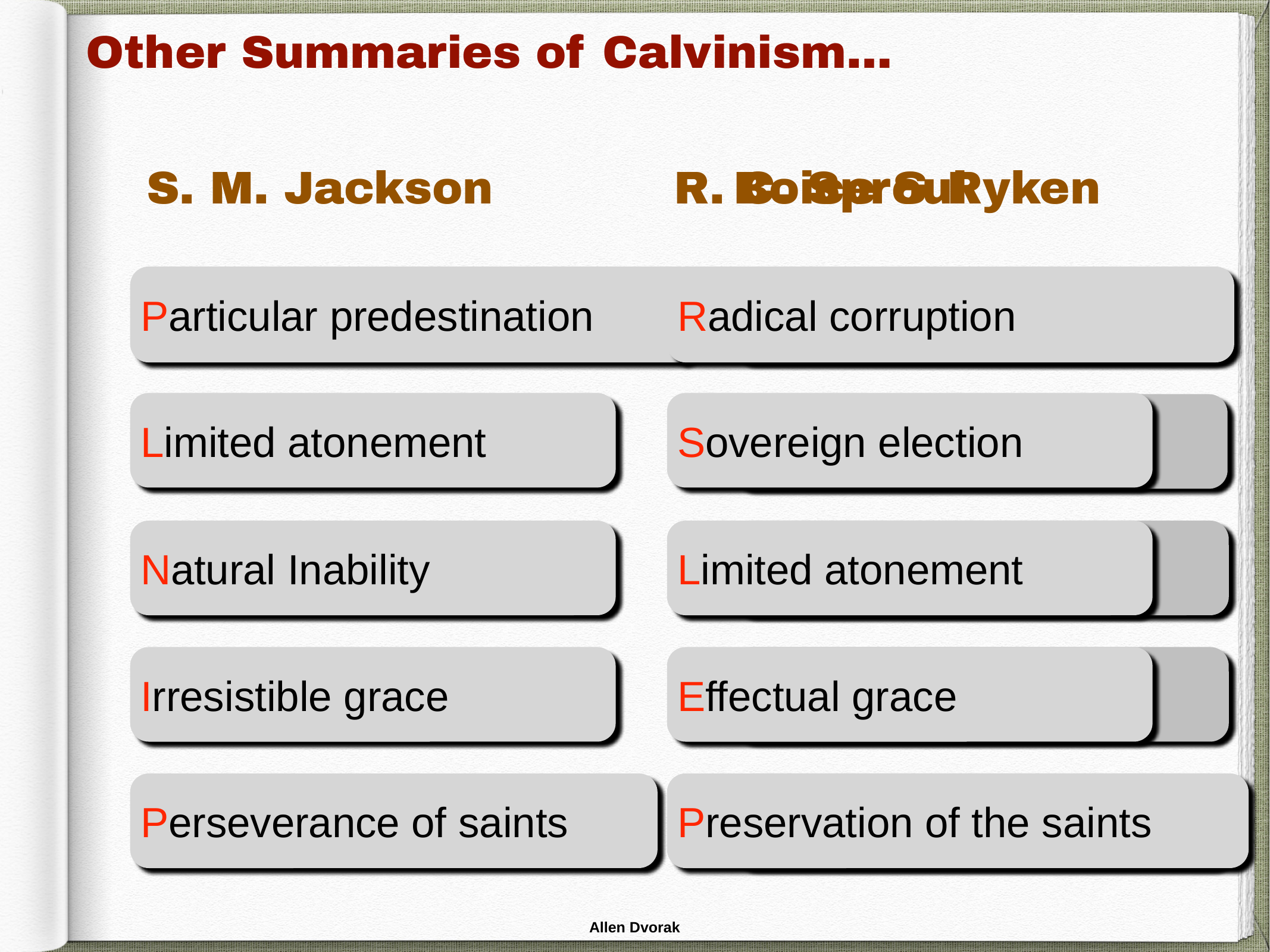

Other Summaries of Calvinism…
S. M. Jackson
R. C. Sproul
Boice & Ryken
Particular predestination
Radical corruption
Radical depravity
Limited atonement
Sovereign election
Unconditional election
Natural Inability
Limited atonement
Particular redemption
Irresistible grace
Effectual grace
Efficacious grace
Perseverance of saints
Preservation of the saints
Persevering grace
9
“It’s important to note and clarify here, the five points of Calvinism were not originally meant to be a full summary of Calvinism, but merely specific responses to specific points of Arminianism. Also, the five responses to the Remonstrants were not organized into the acrostic TULIP until the early 20th century (obviously, as the original discussion was not in English.)”